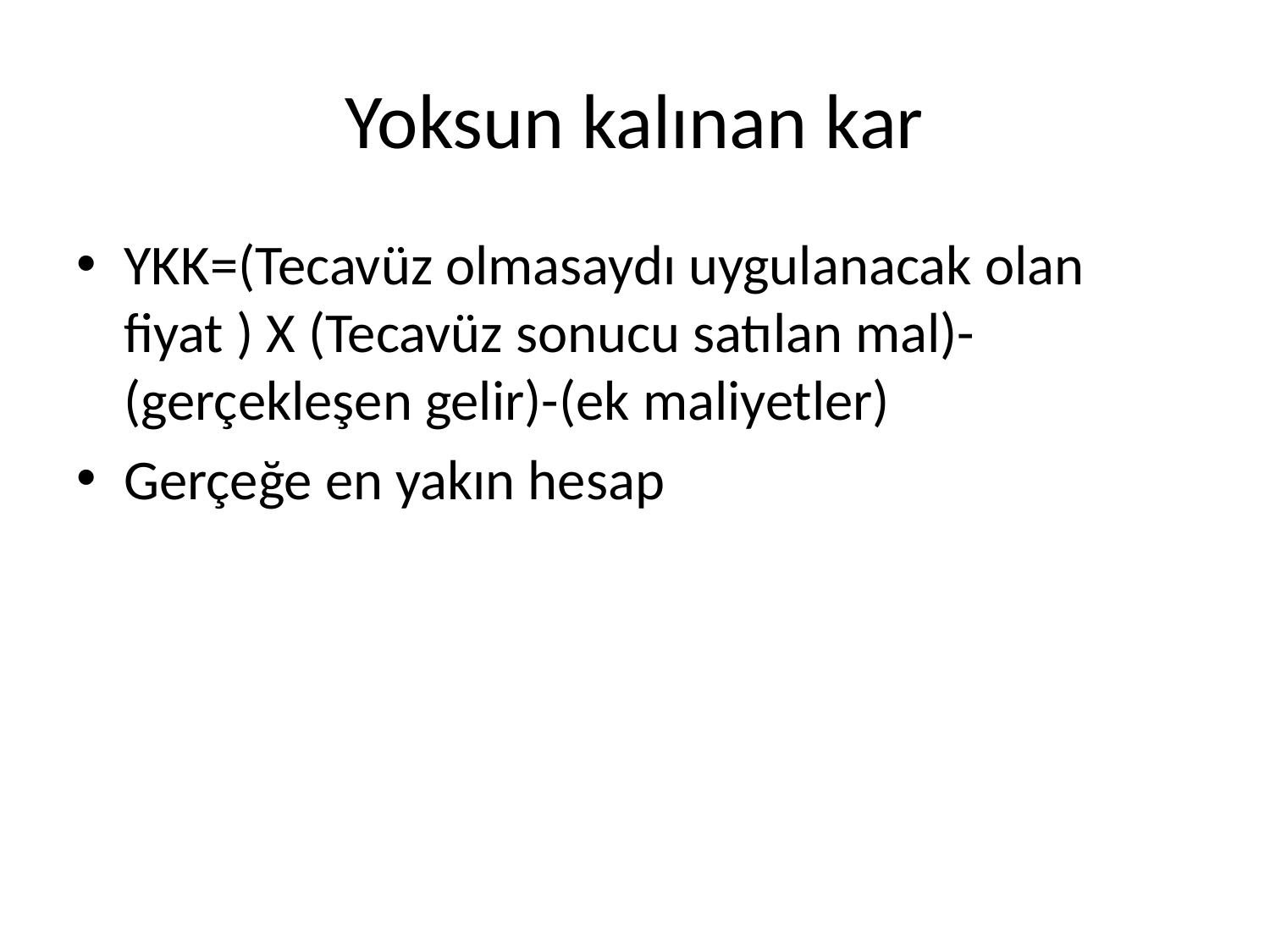

# Yoksun kalınan kar
YKK=(Tecavüz olmasaydı uygulanacak olan fiyat ) X (Tecavüz sonucu satılan mal)-(gerçekleşen gelir)-(ek maliyetler)
Gerçeğe en yakın hesap